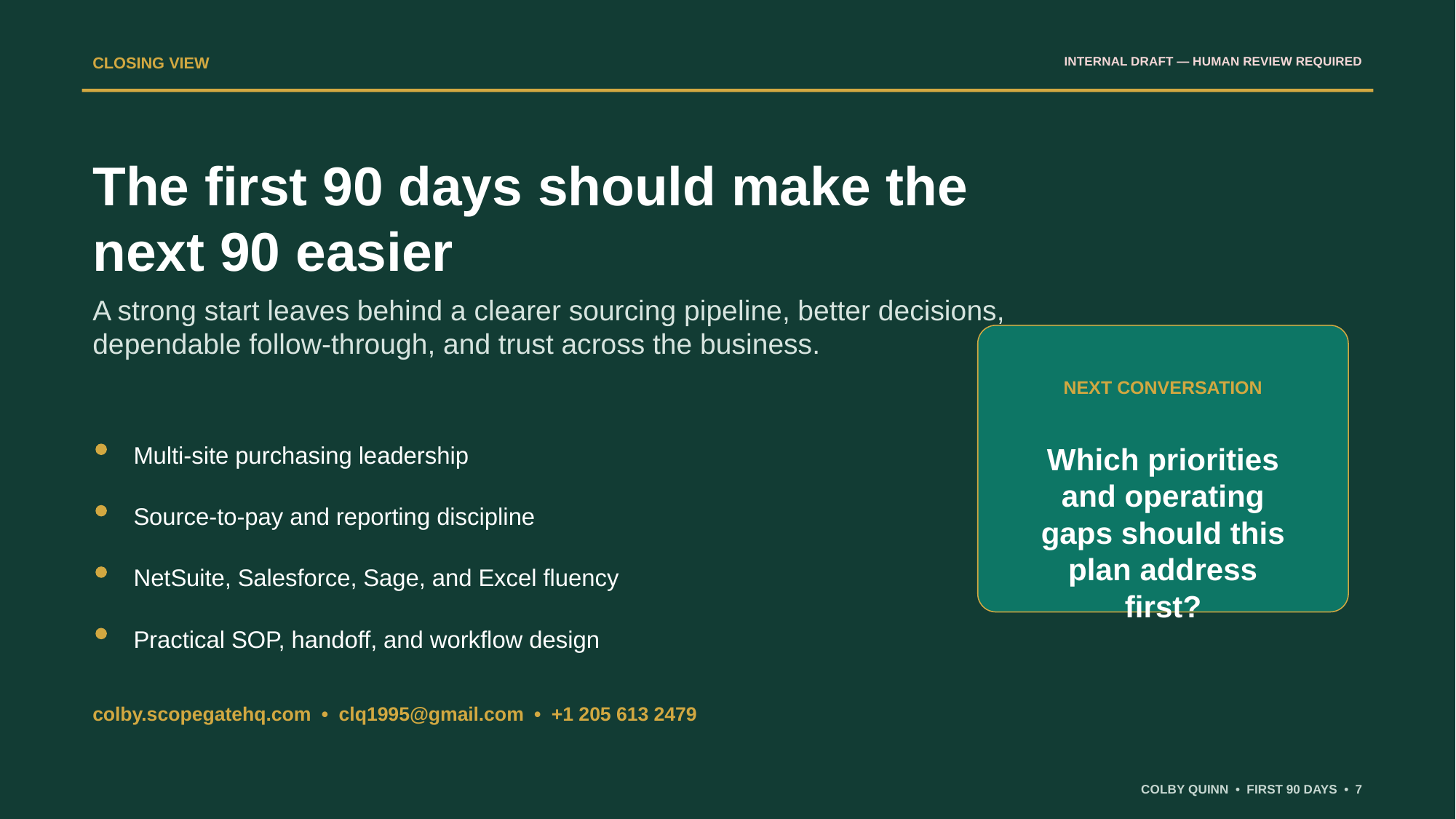

CLOSING VIEW
INTERNAL DRAFT — HUMAN REVIEW REQUIRED

The first 90 days should make the next 90 easier
A strong start leaves behind a clearer sourcing pipeline, better decisions, dependable follow-through, and trust across the business.

NEXT CONVERSATION
Multi-site purchasing leadership
Which priorities and operating gaps should this plan address first?

Source-to-pay and reporting discipline

NetSuite, Salesforce, Sage, and Excel fluency

Practical SOP, handoff, and workflow design

colby.scopegatehq.com  •  clq1995@gmail.com  •  +1 205 613 2479
COLBY QUINN  •  FIRST 90 DAYS  •  7